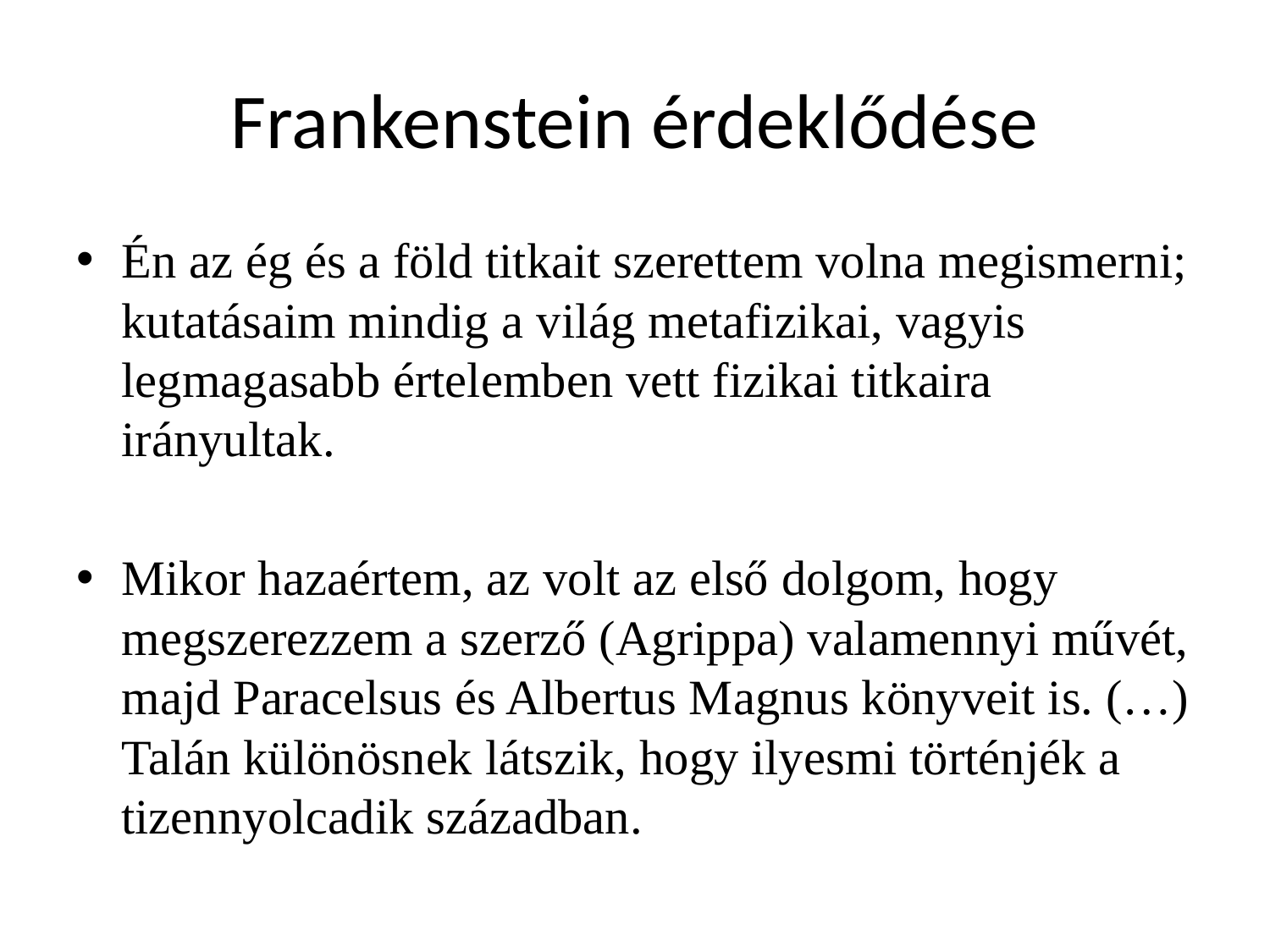

# Frankenstein érdeklődése
Én az ég és a föld titkait szerettem volna megismerni; kutatásaim mindig a világ metafizikai, vagyis legmagasabb értelemben vett fizikai titkaira irányultak.

Mikor hazaértem, az volt az első dolgom, hogy megszerezzem a szerző (Agrippa) valamennyi művét, majd Paracelsus és Albertus Magnus könyveit is. (…) Talán különösnek látszik, hogy ilyesmi történjék a tizennyolcadik században.